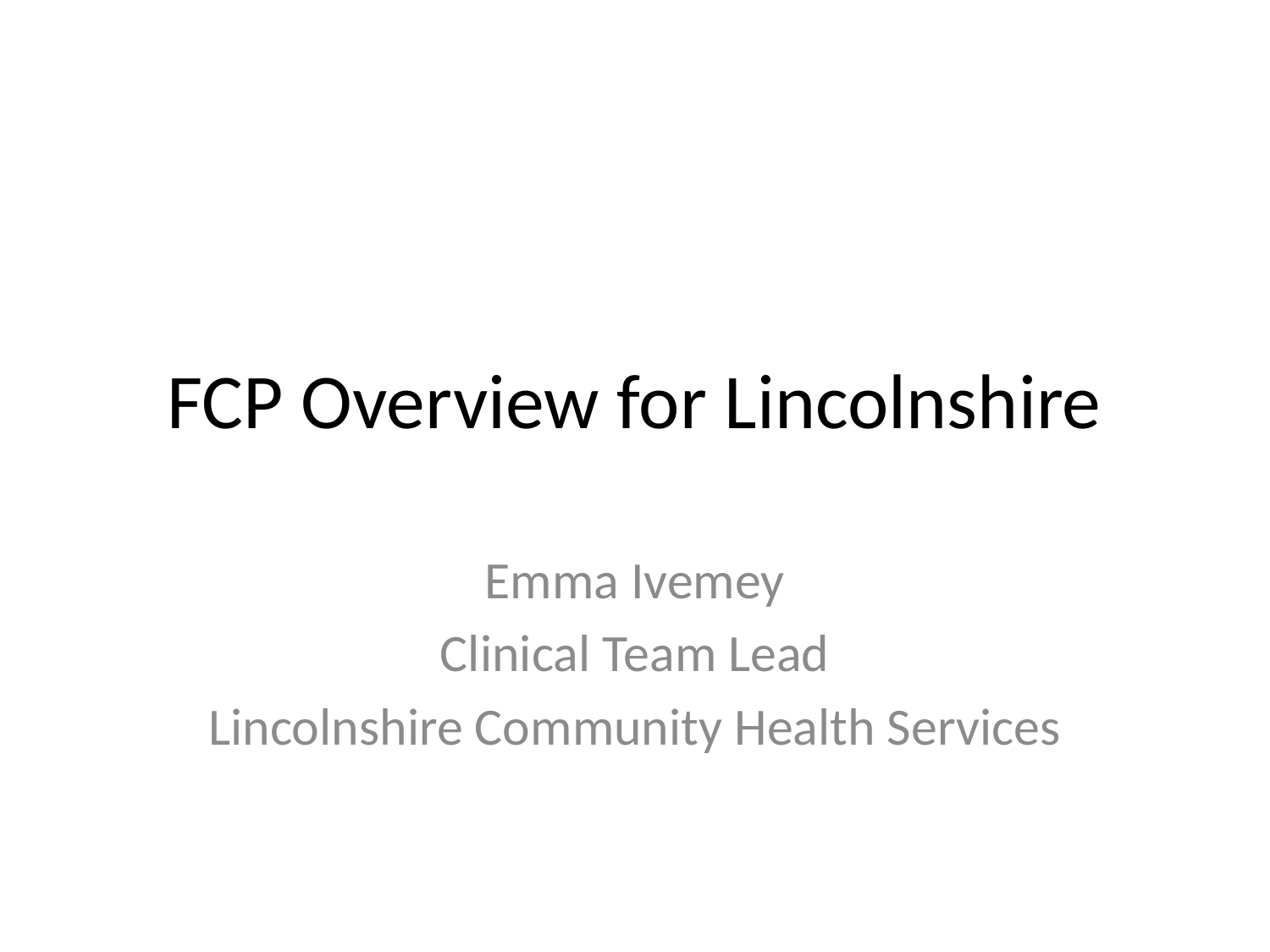

# FCP Overview for Lincolnshire
Emma Ivemey
Clinical Team Lead
Lincolnshire Community Health Services